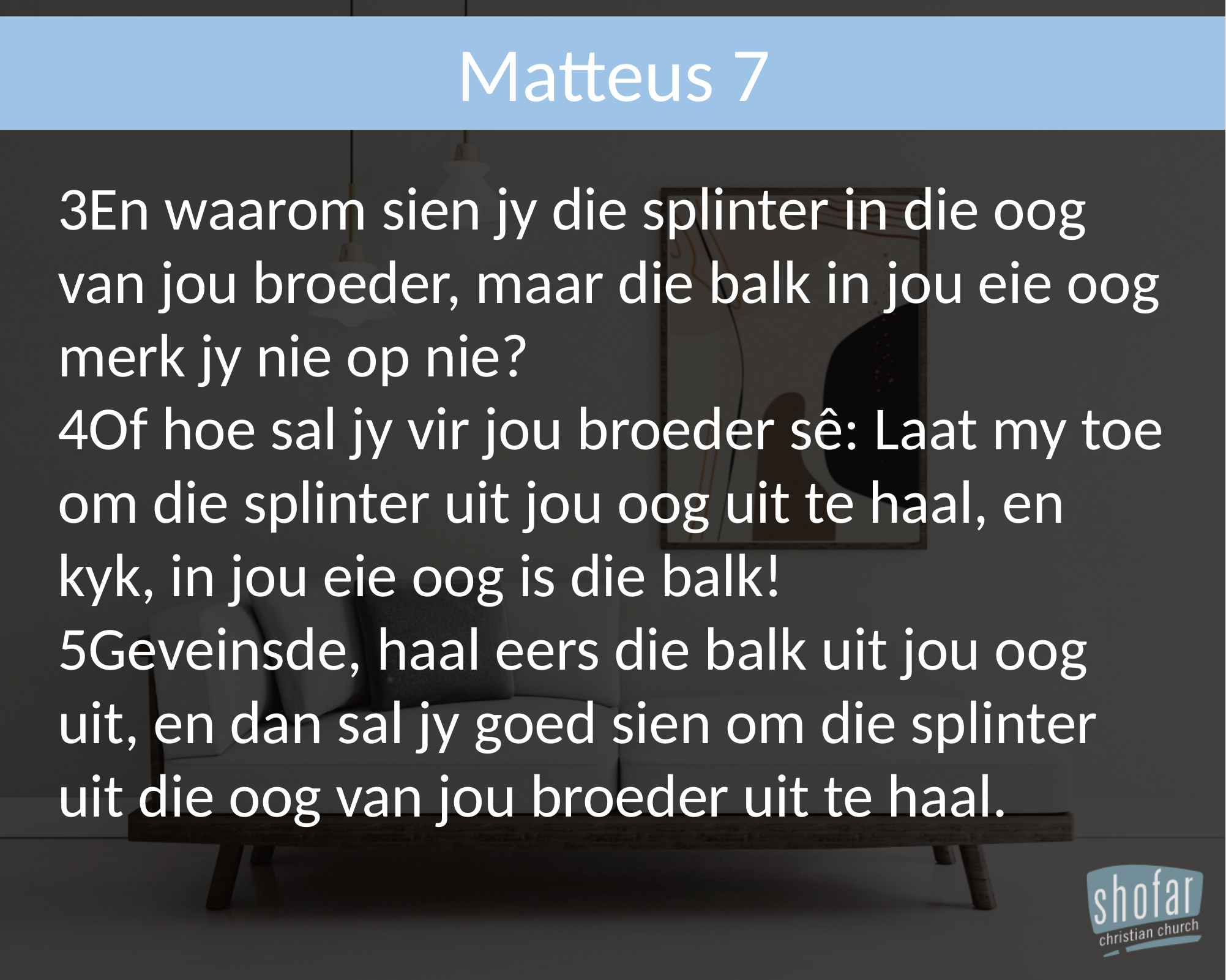

Matteus 7

3En waarom sien jy die splinter in die oog van jou broeder, maar die balk in jou eie oog merk jy nie op nie?
4Of hoe sal jy vir jou broeder sê: Laat my toe om die splinter uit jou oog uit te haal, en kyk, in jou eie oog is die balk!
5Geveinsde, haal eers die balk uit jou oog uit, en dan sal jy goed sien om die splinter uit die oog van jou broeder uit te haal.